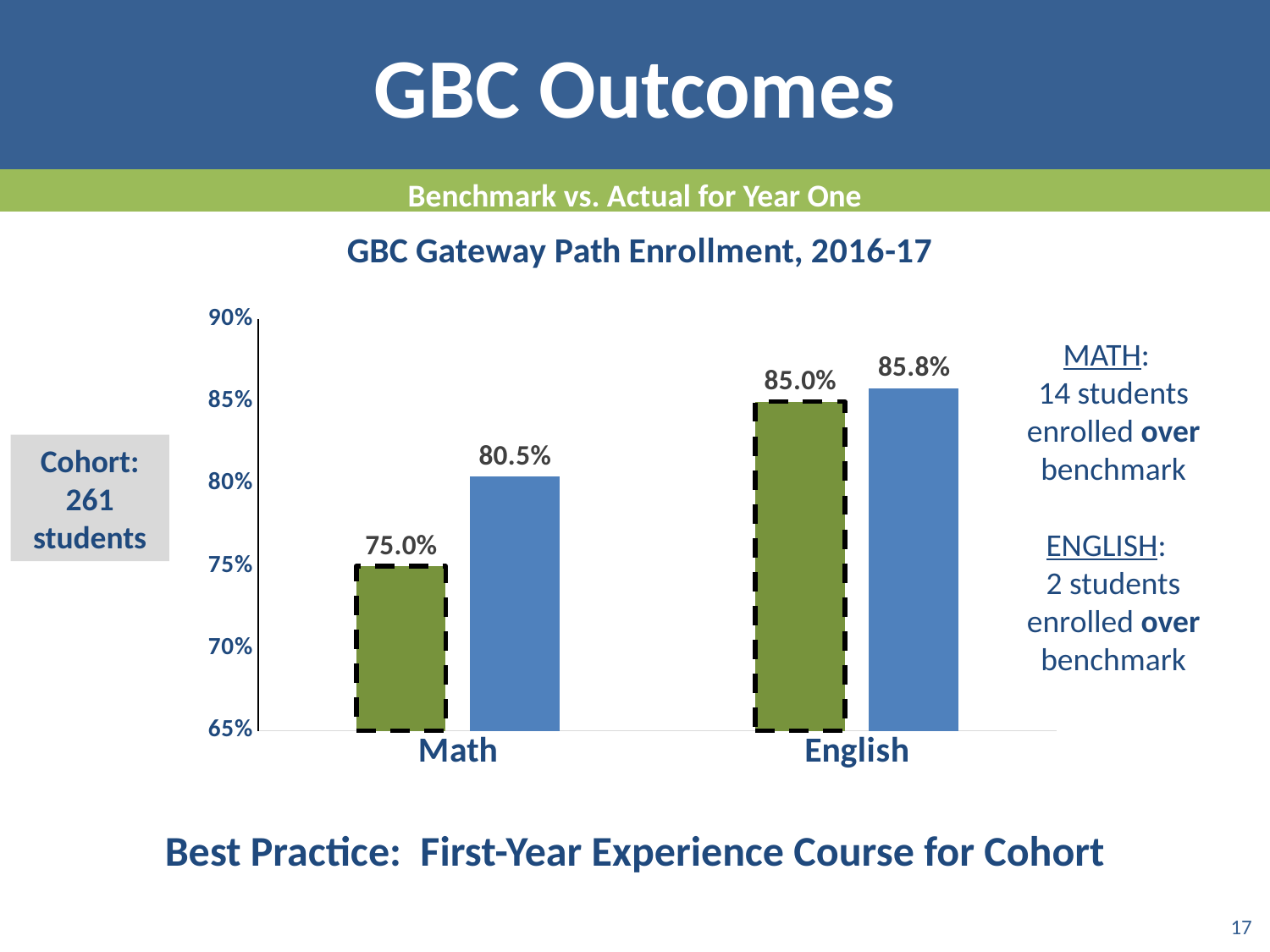

GBC Outcomes
Benchmark vs. Actual for Year One

### Chart: GBC Gateway Path Enrollment, 2016-17

| Category |  |  |
|---|---|---|
| Math | 0.75 | 0.8045977011494253 |
| English | 0.85 | 0.8582375478927203 |
MATH:
14 students enrolled over benchmark

ENGLISH:
2 students enrolled over benchmark
Cohort:
261 students
Best Practice:  First-Year Experience Course for Cohort
17